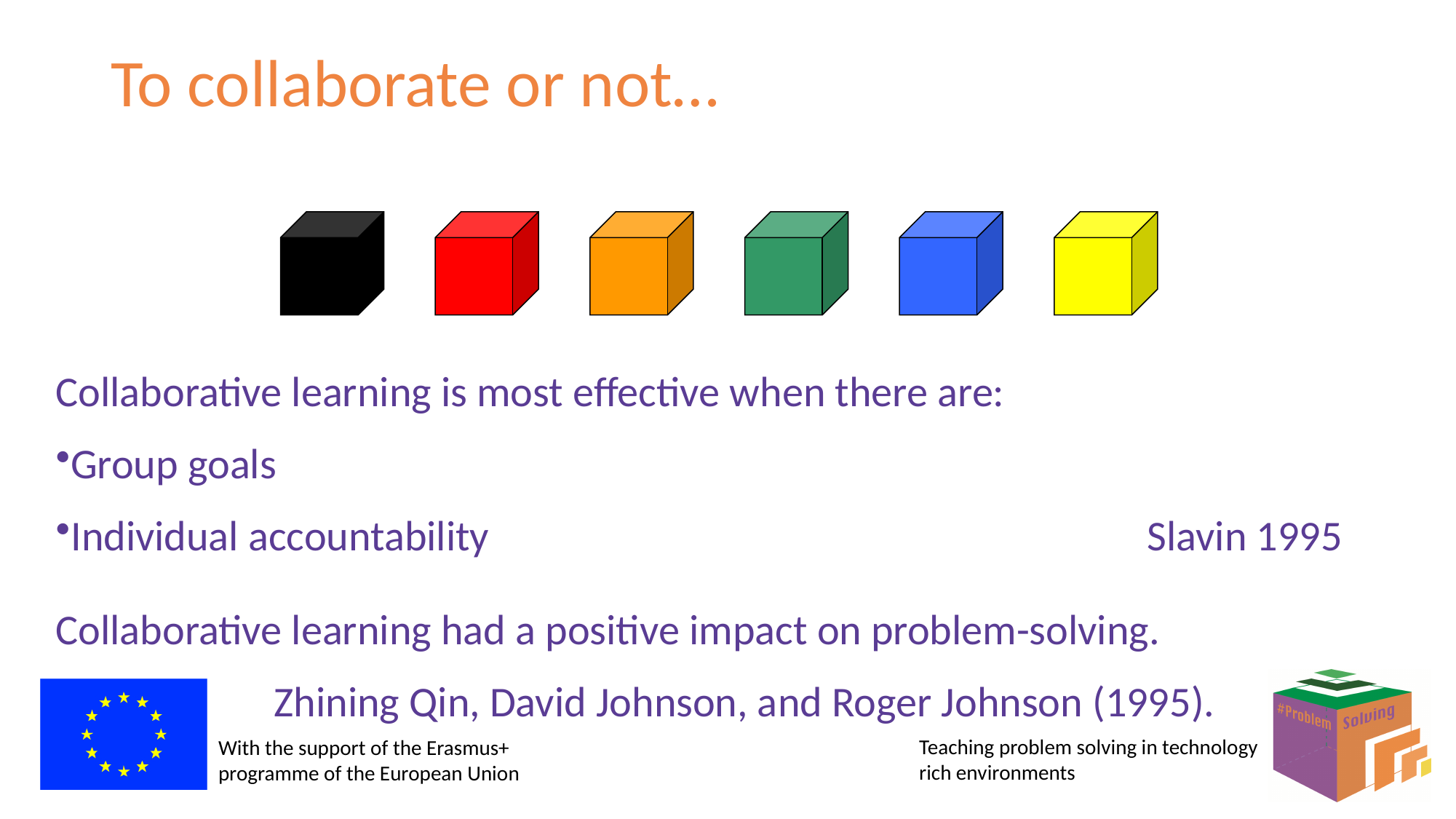

# To collaborate or not…

Collaborative learning is most effective when there are:
Group goals
Individual accountability 						Slavin 1995
Collaborative learning had a positive impact on problem-solving.
		Zhining Qin, David Johnson, and Roger Johnson (1995).